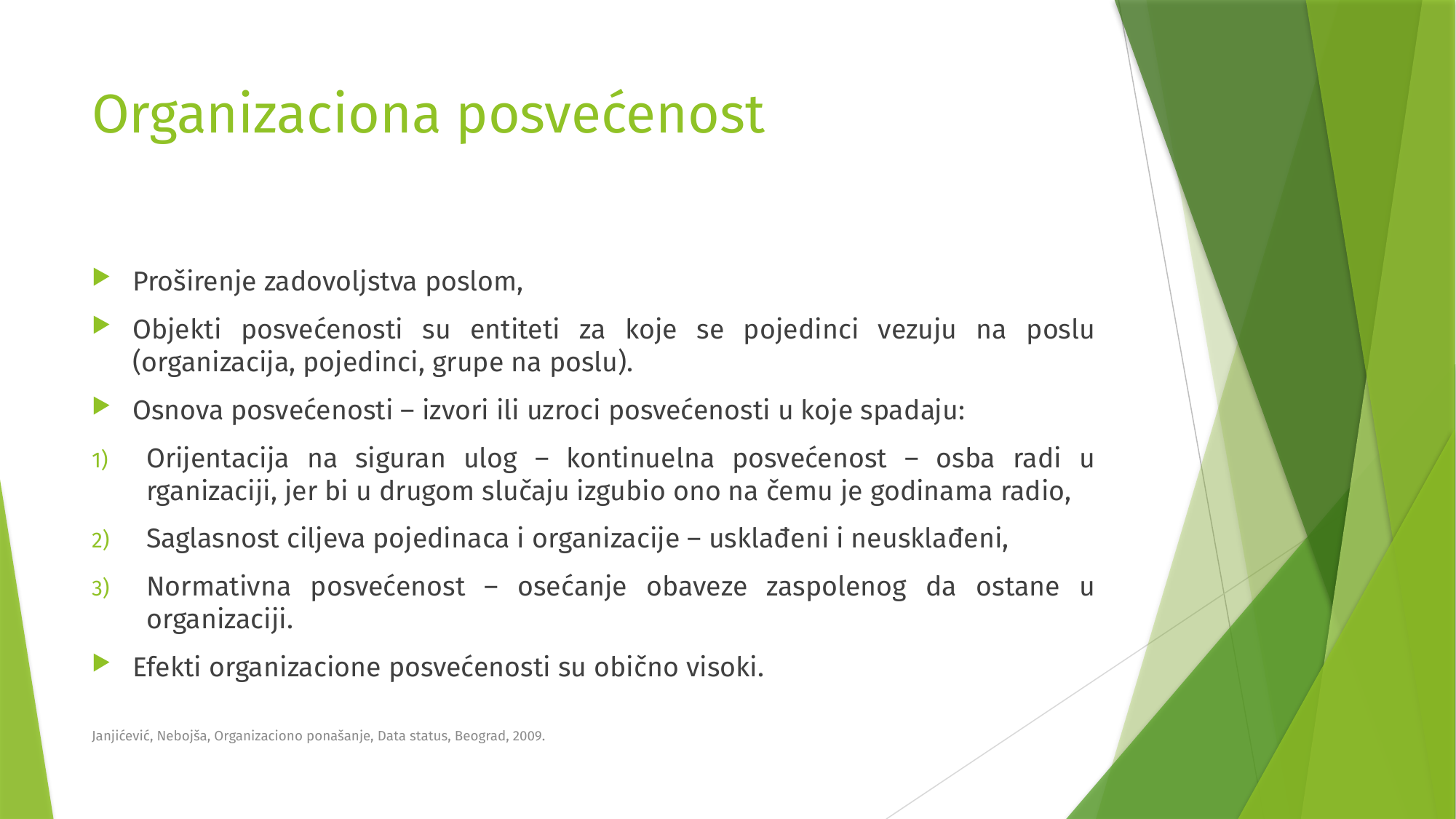

# Organizaciona posvećenost
Proširenje zadovoljstva poslom,
Objekti posvećenosti su entiteti za koje se pojedinci vezuju na poslu (organizacija, pojedinci, grupe na poslu).
Osnova posvećenosti – izvori ili uzroci posvećenosti u koje spadaju:
Orijentacija na siguran ulog – kontinuelna posvećenost – osba radi u rganizaciji, jer bi u drugom slučaju izgubio ono na čemu je godinama radio,
Saglasnost ciljeva pojedinaca i organizacije – usklađeni i neusklađeni,
Normativna posvećenost – osećanje obaveze zaspolenog da ostane u organizaciji.
Efekti organizacione posvećenosti su obično visoki.
Janjićević, Nebojša, Organizaciono ponašanje, Data status, Beograd, 2009.